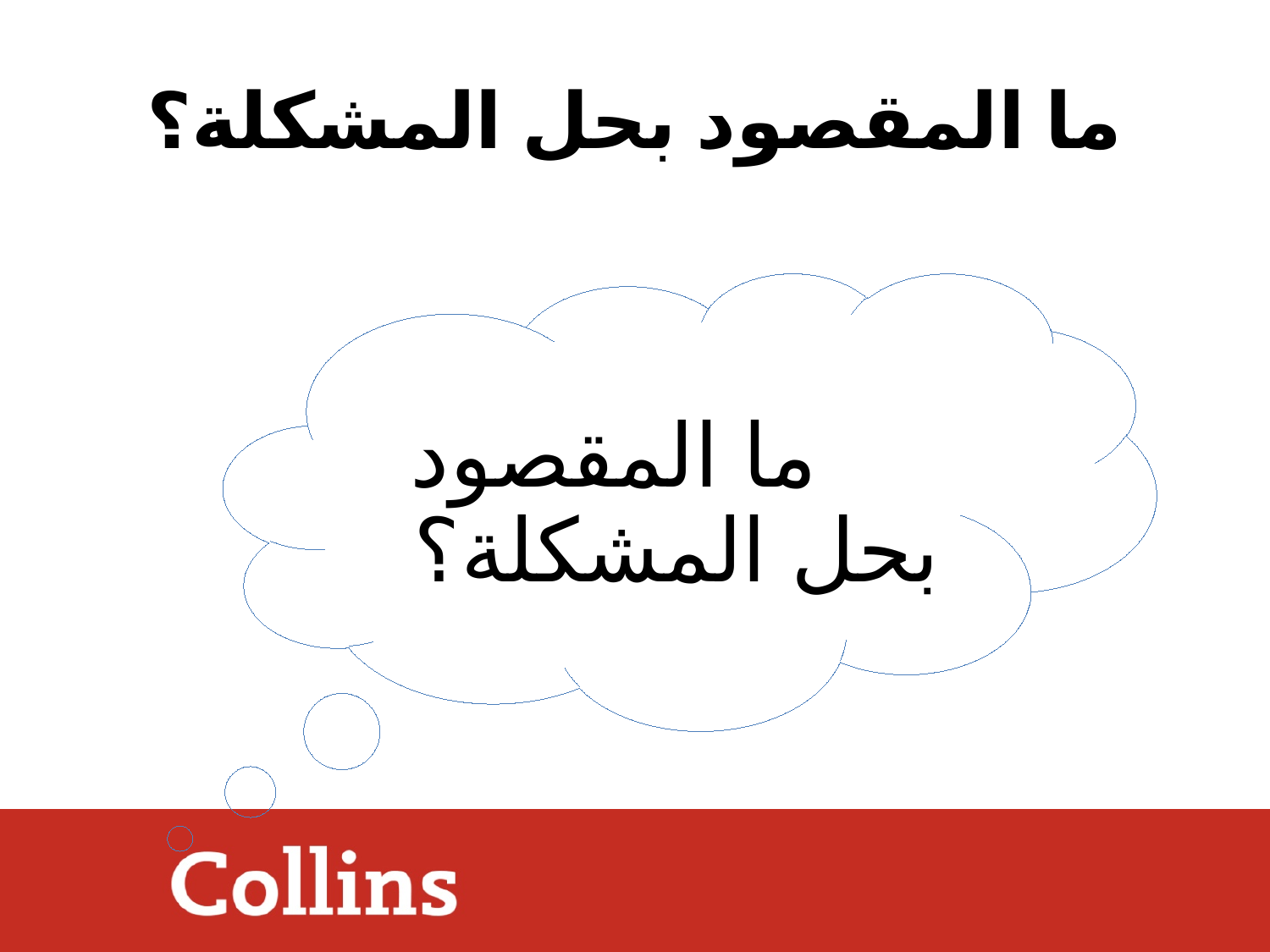

# ما المقصود بحل المشكلة؟

        ما المقصود بحل المشكلة؟